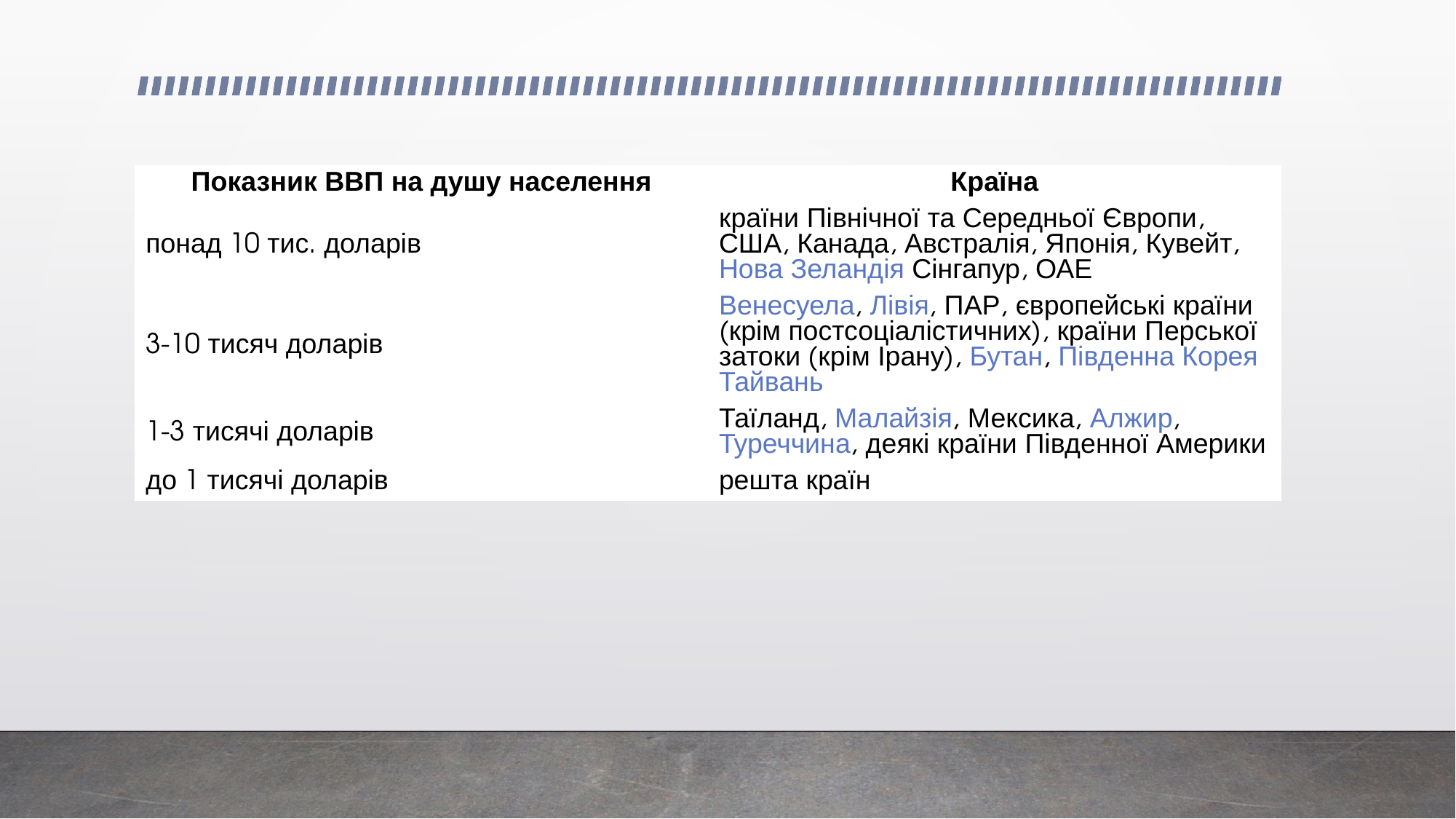

| Показник ВВП на душу населення | Країна |
| --- | --- |
| понад 10 тис. доларів | країни Північної та Середньої Європи, США, Канада, Австралія, Японія, Кувейт, Нова Зеландія Сінгапур, ОАЕ |
| 3-10 тисяч доларів | Венесуела, Лівія, ПАР, європейські країни (крім постсоціалістичних), країни Перської затоки (крім Ірану), Бутан, Південна Корея Тайвань |
| 1-3 тисячі доларів | Таїланд, Малайзія, Мексика, Алжир, Туреччина, деякі країни Південної Америки |
| до 1 тисячі доларів | решта країн |